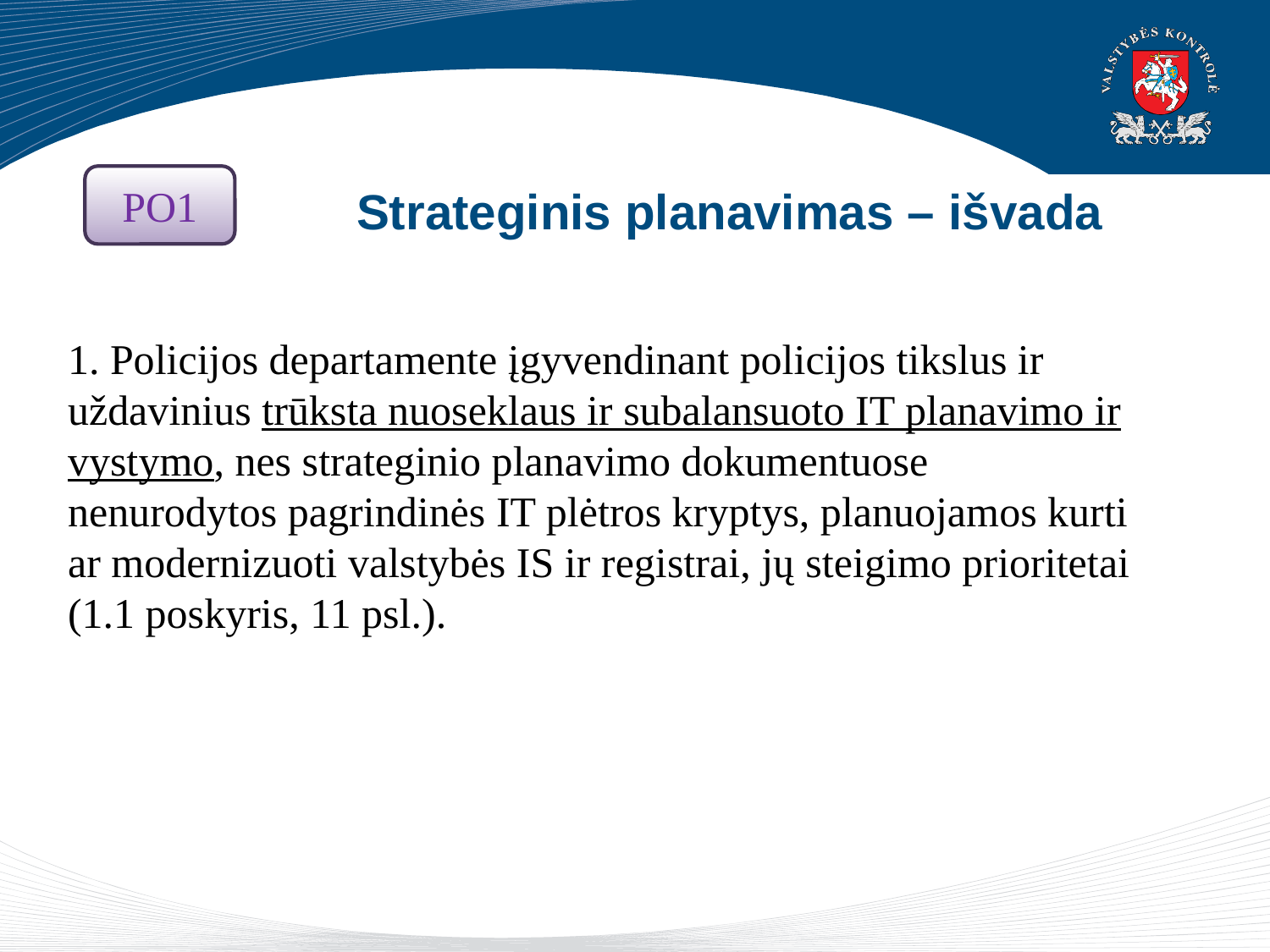

# Strateginis planavimas – išvada
PO1
1. Policijos departamente įgyvendinant policijos tikslus ir uždavinius trūksta nuoseklaus ir subalansuoto IT planavimo ir vystymo, nes strateginio planavimo dokumentuose nenurodytos pagrindinės IT plėtros kryptys, planuojamos kurti ar modernizuoti valstybės IS ir registrai, jų steigimo prioritetai (1.1 poskyris, 11 psl.).